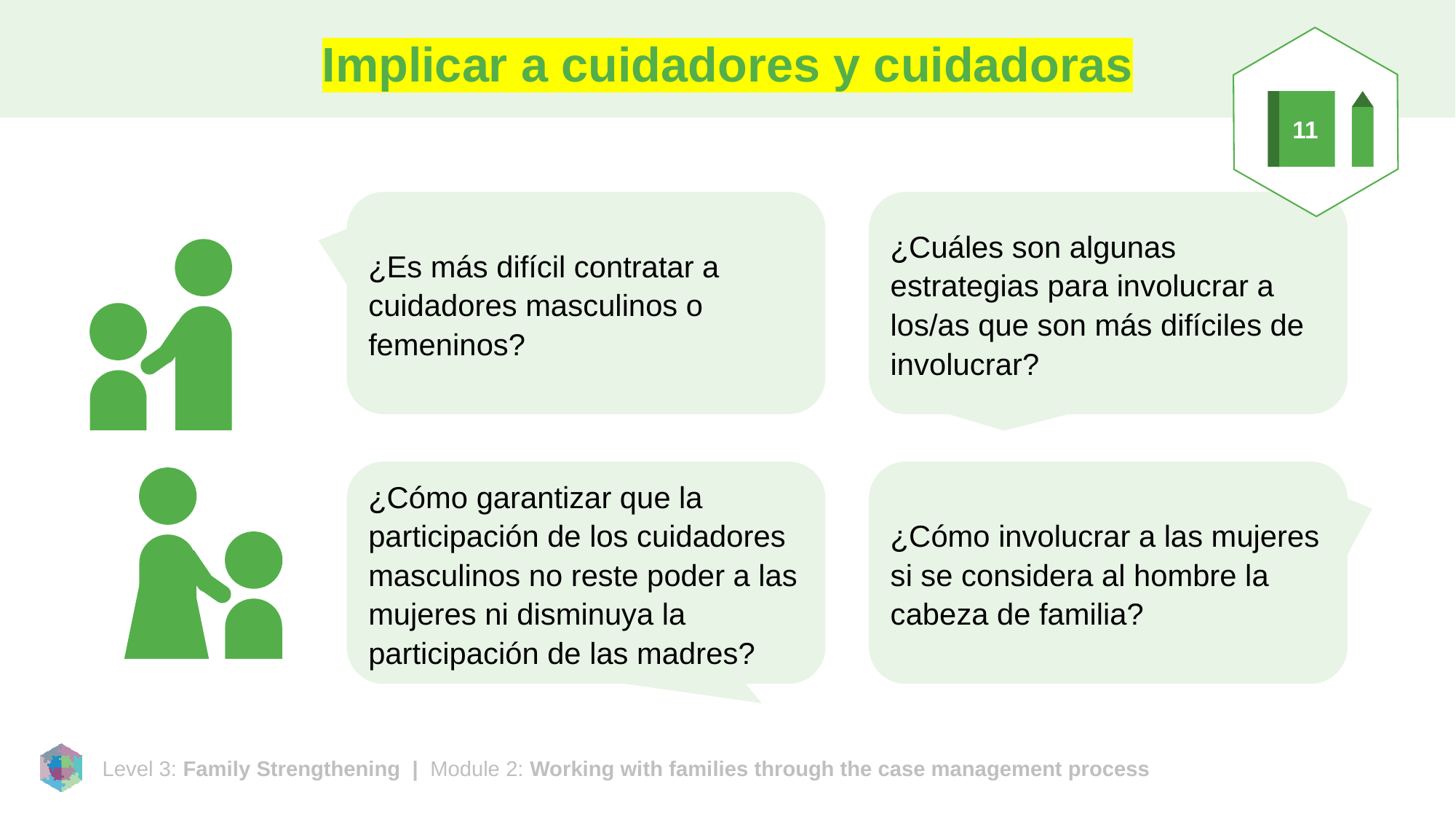

# Implicar a cuidadores y cuidadoras

11

¿Es más difícil contratar a cuidadores masculinos o femeninos?
¿Cuáles son algunas estrategias para involucrar a los/as que son más difíciles de involucrar?

¿Cómo garantizar que la participación de los cuidadores masculinos no reste poder a las mujeres ni disminuya la participación de las madres?
¿Cómo involucrar a las mujeres si se considera al hombre la cabeza de familia?